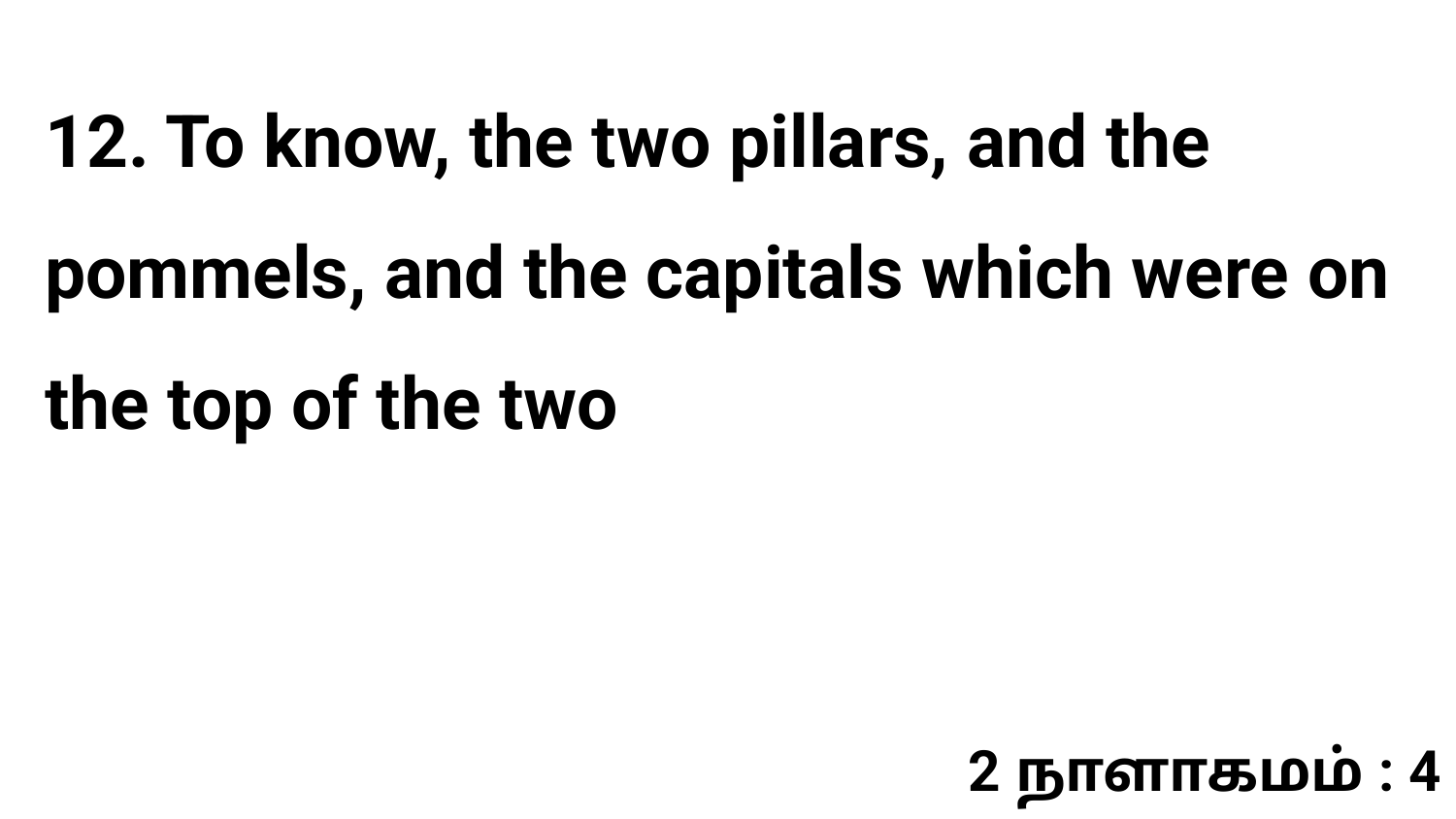

12. To know, the two pillars, and the pommels, and the capitals which were on the top of the two
2 நாளாகமம் : 4